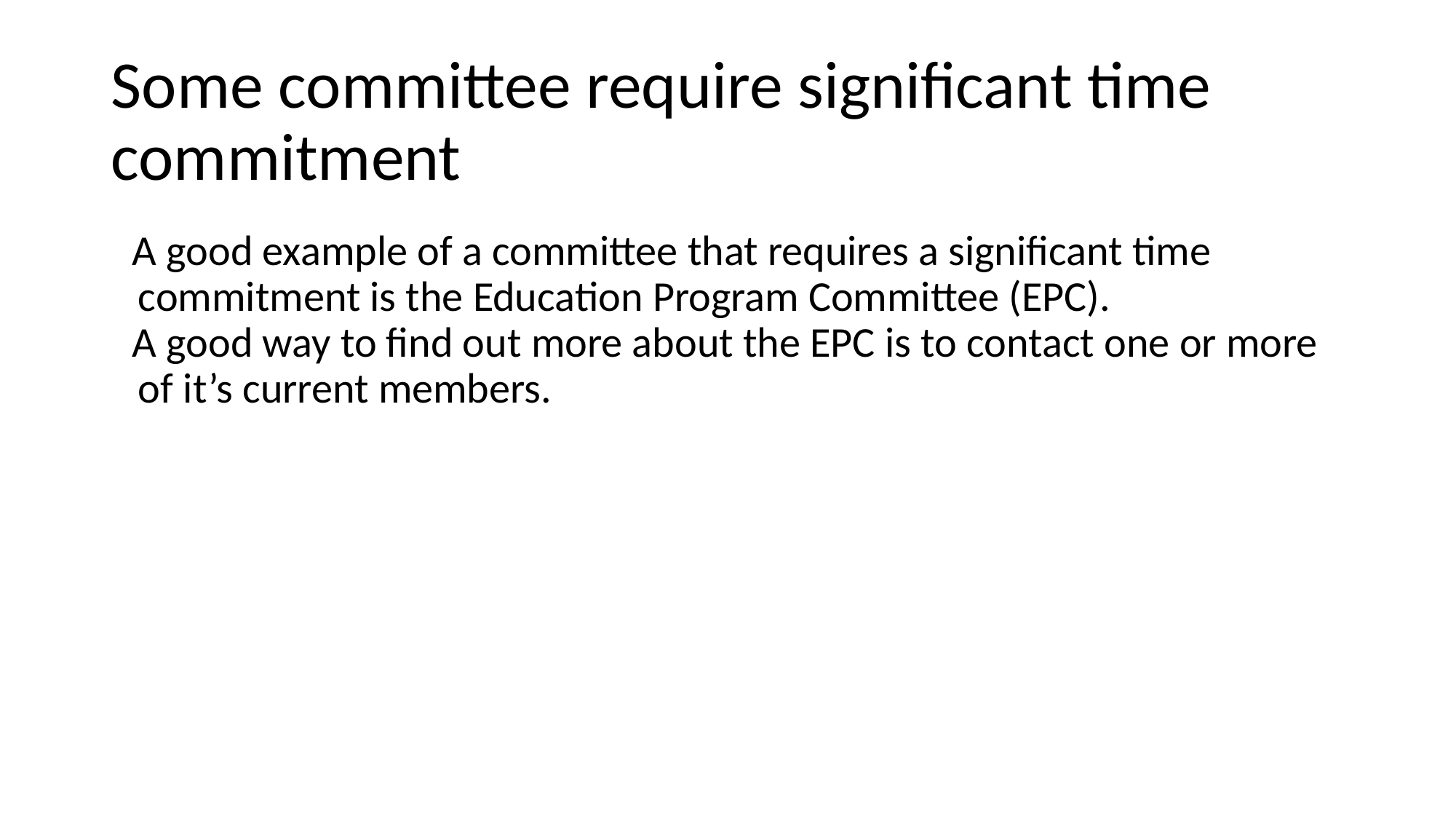

# Some committee require significant time commitment
A good example of a committee that requires a significant time commitment is the Education Program Committee (EPC).
A good way to find out more about the EPC is to contact one or more of it’s current members.